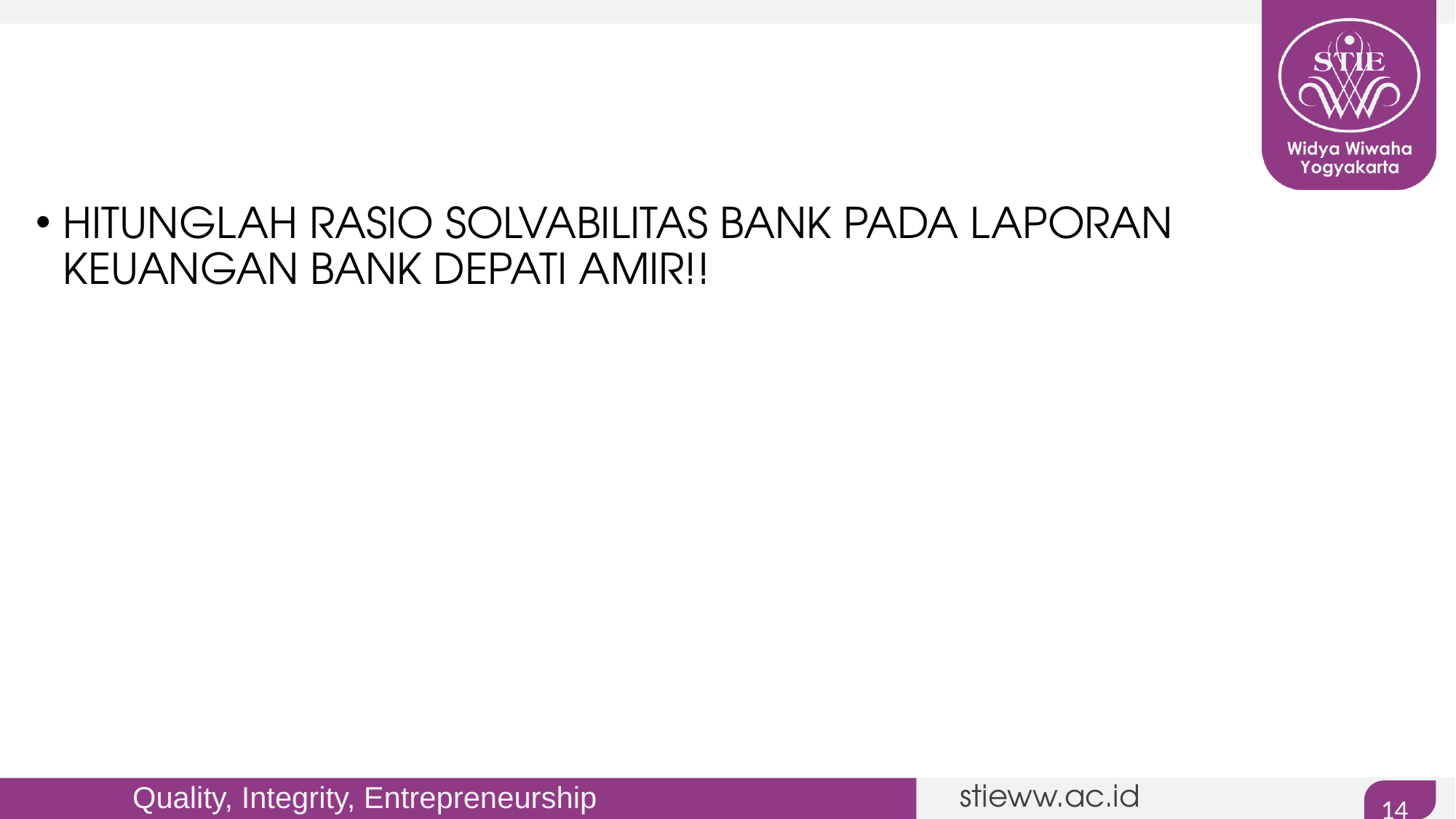

#
HITUNGLAH RASIO SOLVABILITAS BANK PADA LAPORAN KEUANGAN BANK DEPATI AMIR!!